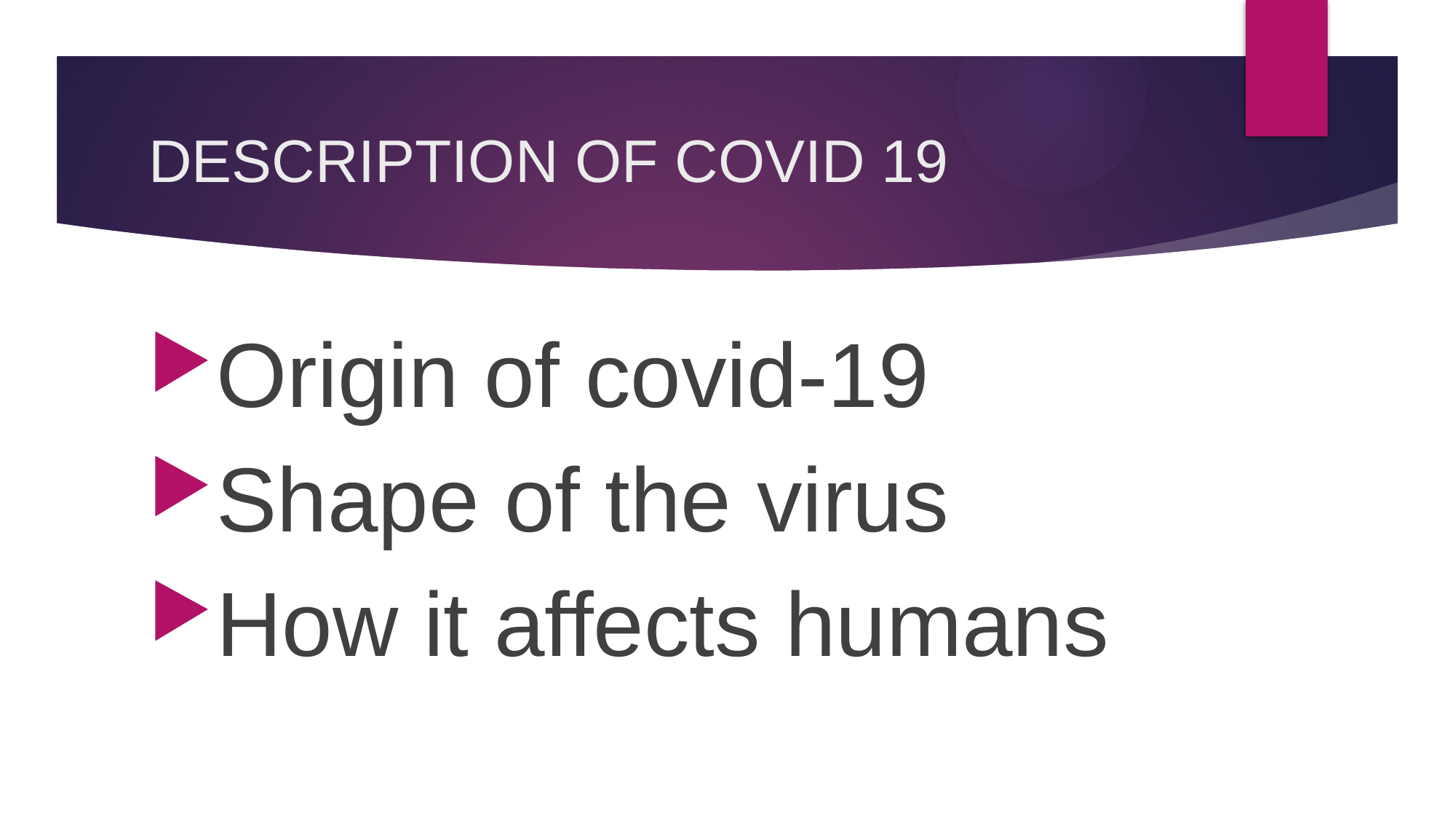

# DESCRIPTION OF COVID 19
Origin of covid-19
Shape of the virus
How it affects humans